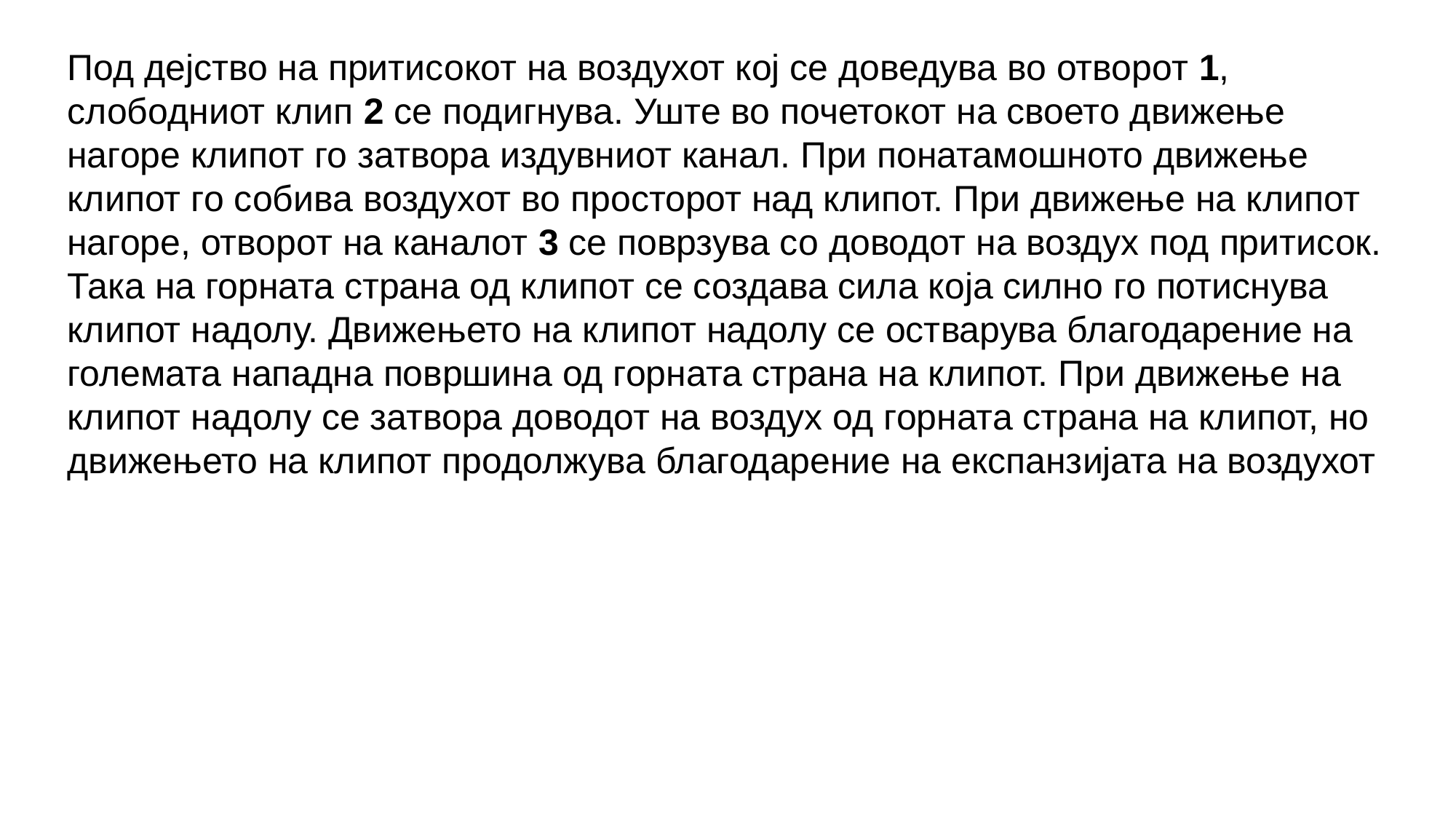

Под дејство на притисокот на воздухот кој се доведува во отворот 1, слободниот клип 2 се подигнува. Уште во почетокот на своето движење нагоре клипот го затвора издувниот канал. При понатамошното движење клипот го собива воздухот во просторот над клипот. При движење на клипот нагоре, отворот на каналот 3 се поврзува со доводот на воздух под притисок. Така на горната страна од клипот се создава сила која силно го потиснува клипот надолу. Движењето на клипот надолу се остварува благодарение на големата нападна површина од горната страна на клипот. При движење на клипот надолу се затвора доводот на воздух од горната страна на клипот, но движењето на клипот продолжува благодарение на експанзијата на воздухот